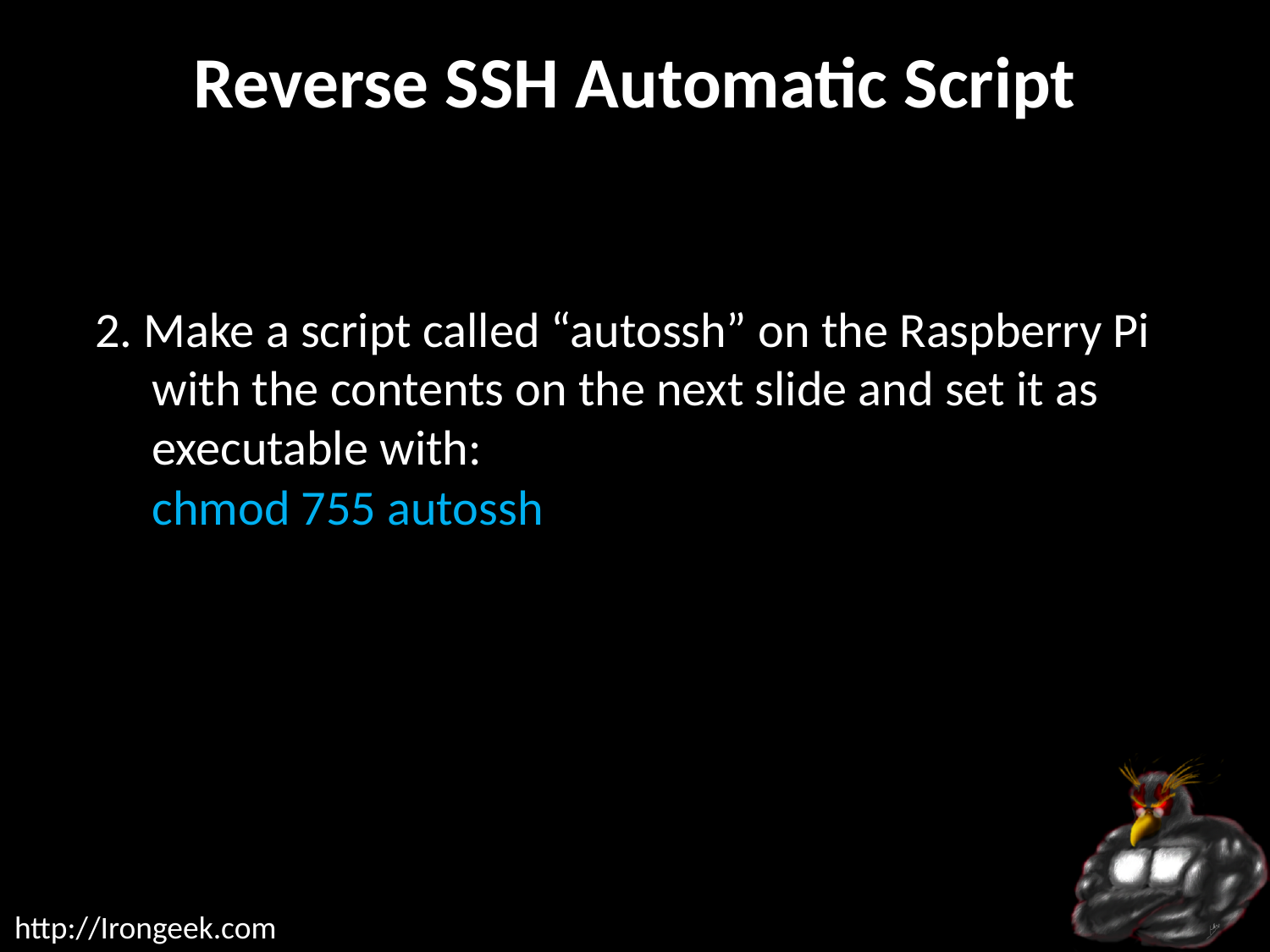

# Reverse SSH Automatic Script

2. Make a script called “autossh” on the Raspberry Pi with the contents on the next slide and set it as executable with:
chmod 755 autossh